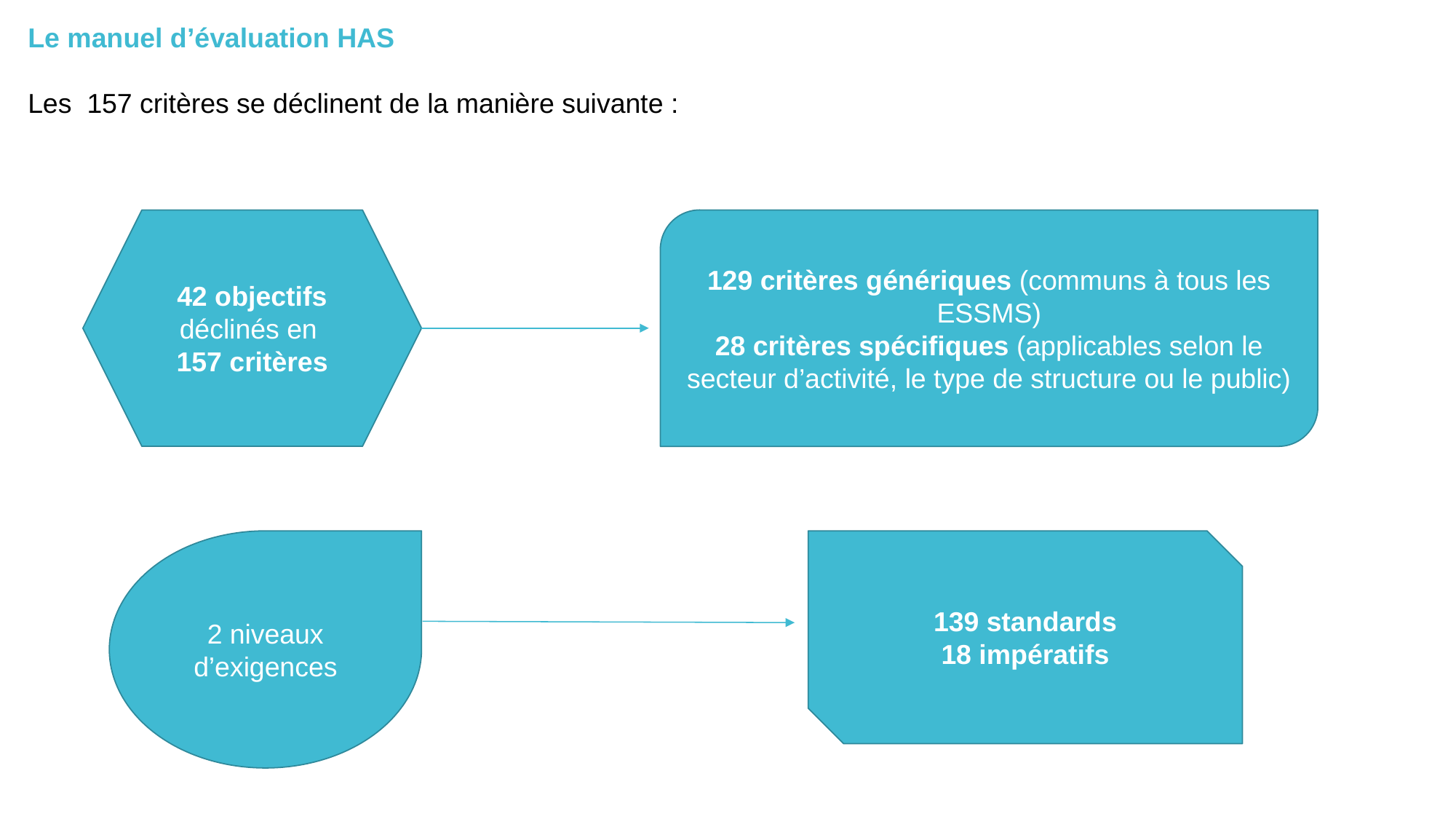

Le manuel d’évaluation HAS

Les  157 critères se déclinent de la manière suivante :
42 objectifs
déclinés en
157 critères
129 critères génériques (communs à tous les ESSMS)
28 critères spécifiques (applicables selon le secteur d’activité, le type de structure ou le public)
2 niveaux d’exigences
139 standards
18 impératifs